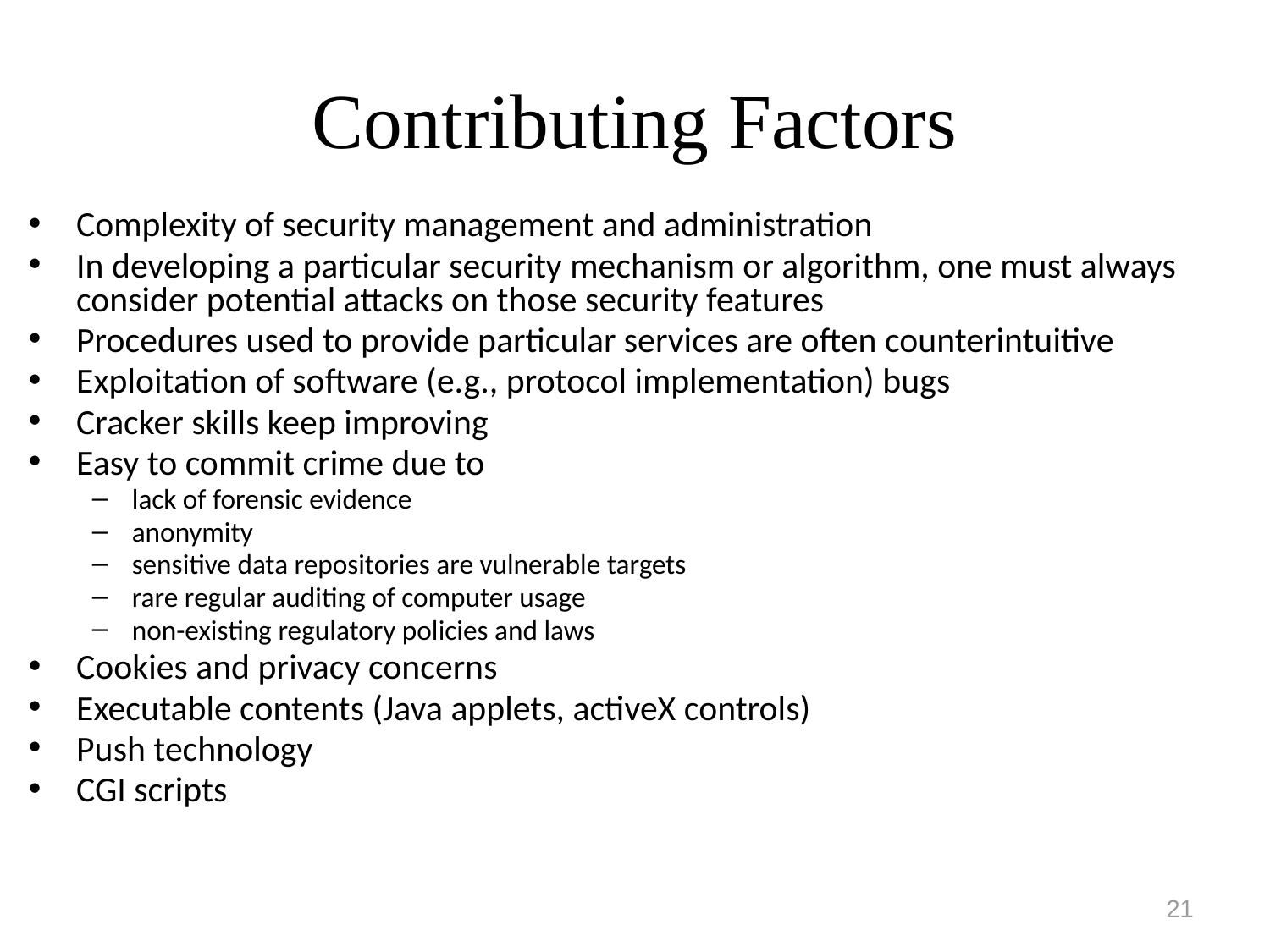

# Contributing Factors
Complexity of security management and administration
In developing a particular security mechanism or algorithm, one must always consider potential attacks on those security features
Procedures used to provide particular services are often counterintuitive
Exploitation of software (e.g., protocol implementation) bugs
Cracker skills keep improving
Easy to commit crime due to
lack of forensic evidence
anonymity
sensitive data repositories are vulnerable targets
rare regular auditing of computer usage
non-existing regulatory policies and laws
Cookies and privacy concerns
Executable contents (Java applets, activeX controls)
Push technology
CGI scripts

21